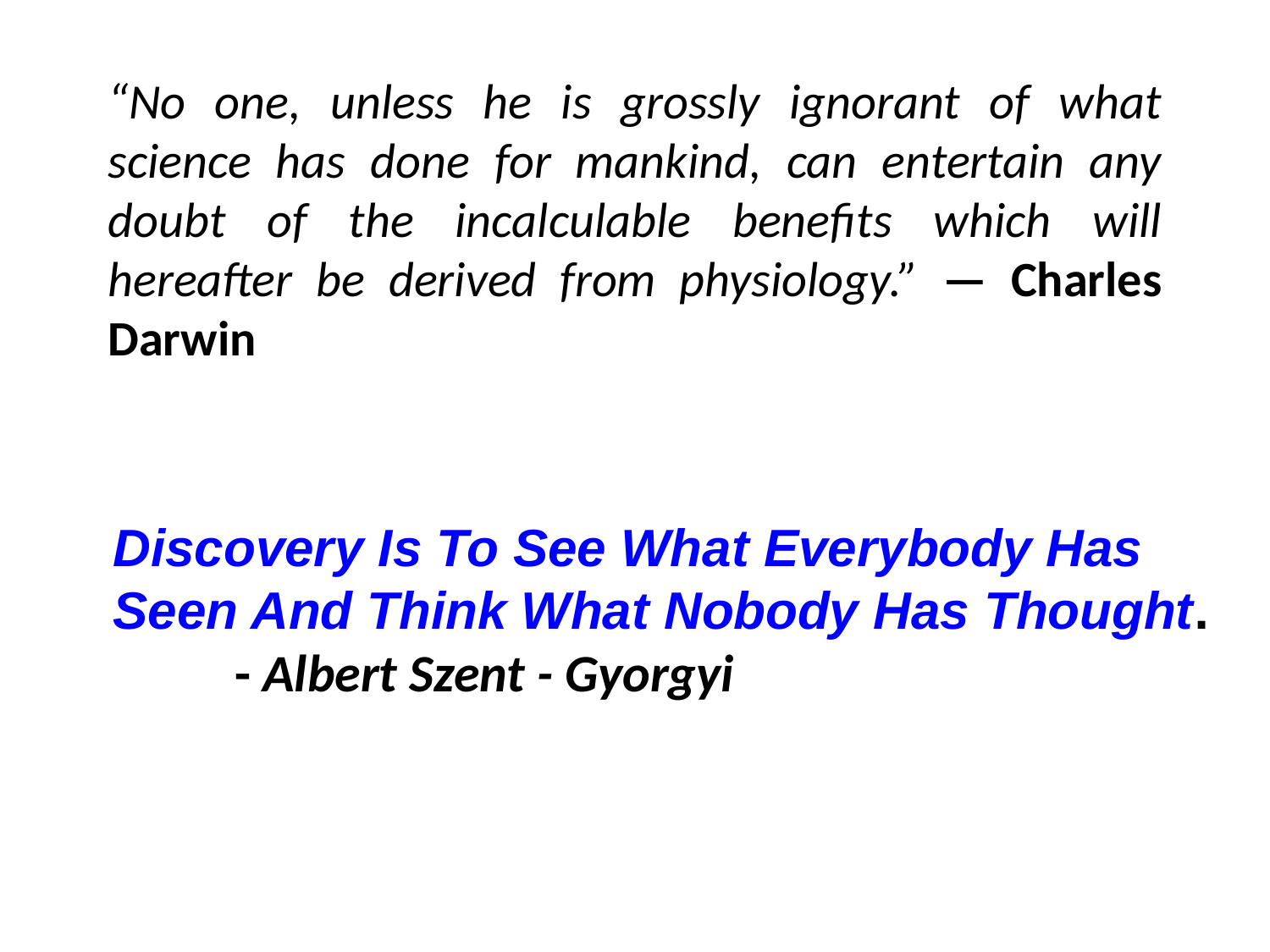

“No one, unless he is grossly ignorant of what science has done for mankind, can entertain any doubt of the incalculable benefits which will hereafter be derived from physiology.” — Charles Darwin

# Discovery Is To See What Everybody Has Seen And Think What Nobody Has Thought. - Albert Szent - Gyorgyi